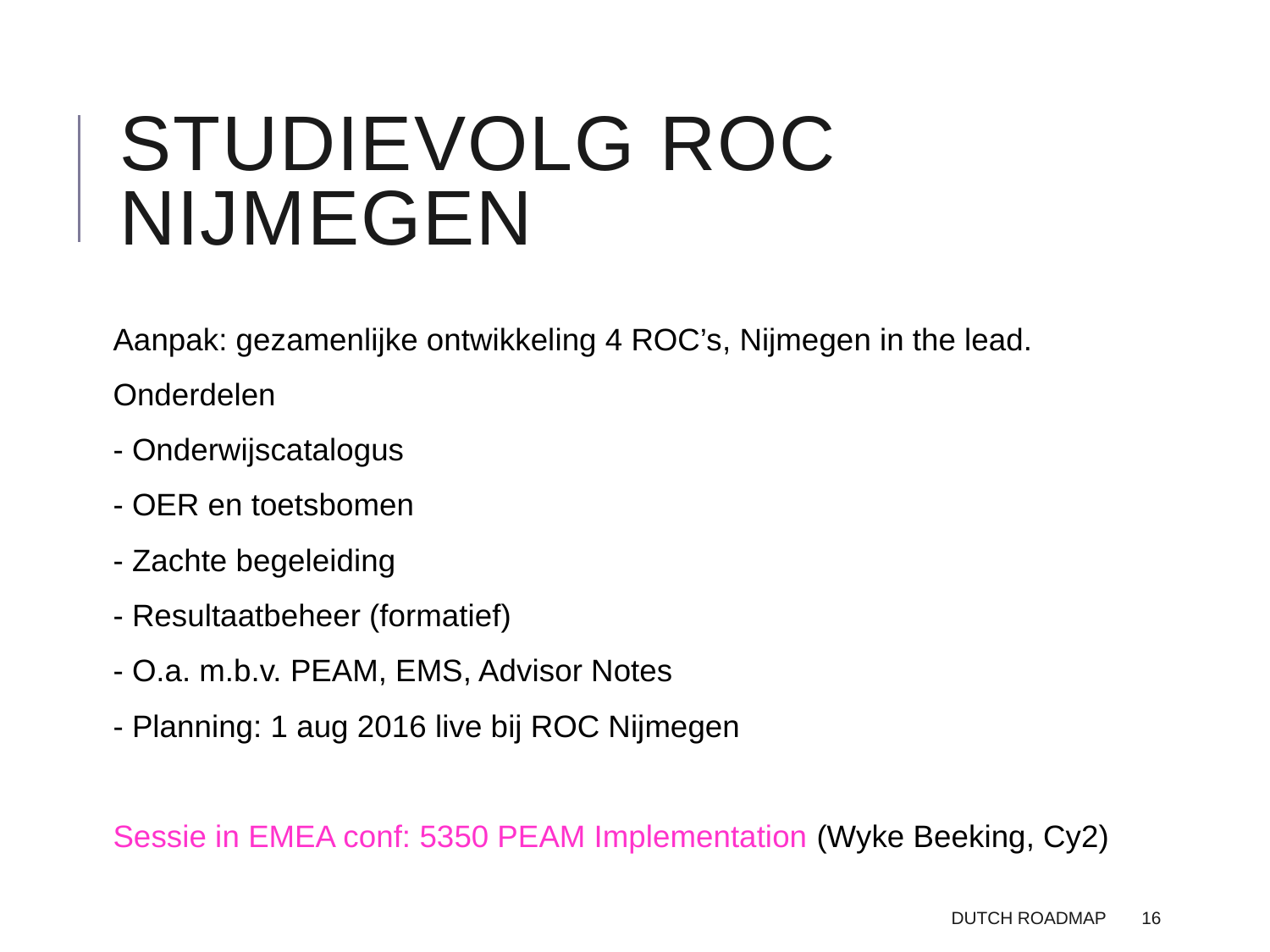

# Studievolg ROC Nijmegen
Aanpak: gezamenlijke ontwikkeling 4 ROC’s, Nijmegen in the lead.
Onderdelen
- Onderwijscatalogus
- OER en toetsbomen
- Zachte begeleiding
- Resultaatbeheer (formatief)
- O.a. m.b.v. PEAM, EMS, Advisor Notes
- Planning: 1 aug 2016 live bij ROC Nijmegen

Sessie in EMEA conf: 5350 PEAM Implementation (Wyke Beeking, Cy2)

Dutch Roadmap
16